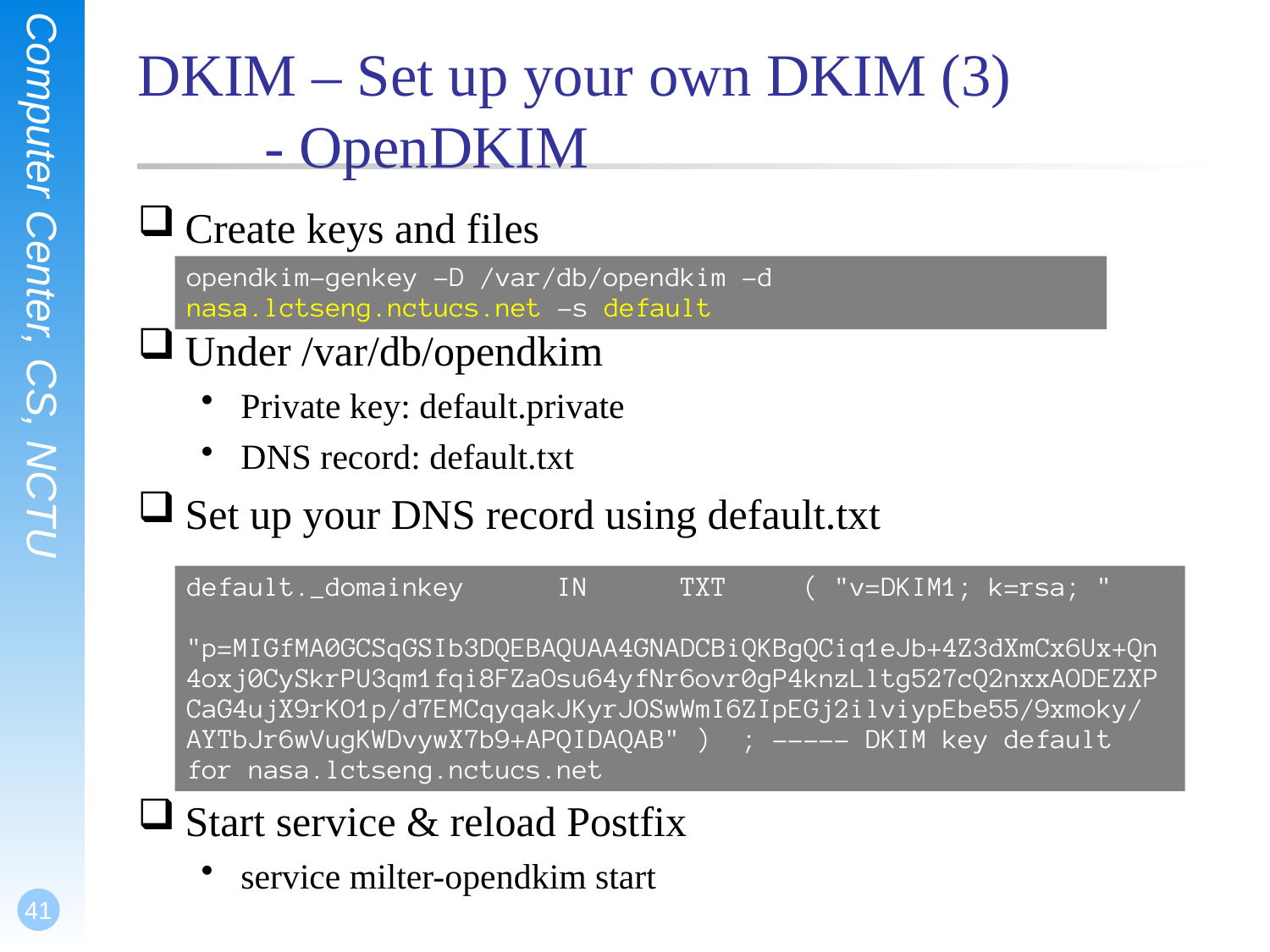

# DKIM – Set up your own DKIM (3) - OpenDKIM
Create keys and files

Under /var/db/opendkim
Private key: default.private
DNS record: default.txt
Set up your DNS record using default.txt

Start service & reload Postfix
service milter-opendkim start

opendkim-genkey -D /var/db/opendkim -d nasa.lctseng.nctucs.net -s default
default._domainkey      IN      TXT     ( "v=DKIM1; k=rsa; "
          "p=MIGfMA0GCSqGSIb3DQEBAQUAA4GNADCBiQKBgQCiq1eJb+4Z3dXmCx6Ux+Qn4oxj0CySkrPU3qm1fqi8FZaOsu64yfNr6ovr0gP4knzLltg527cQ2nxxAODEZXPCaG4ujX9rKO1p/d7EMCqyqakJKyrJOSwWmI6ZIpEGj2ilviypEbe55/9xmoky/AYTbJr6wVugKWDvywX7b9+APQIDAQAB" )  ; ----- DKIM key default for nasa.lctseng.nctucs.net